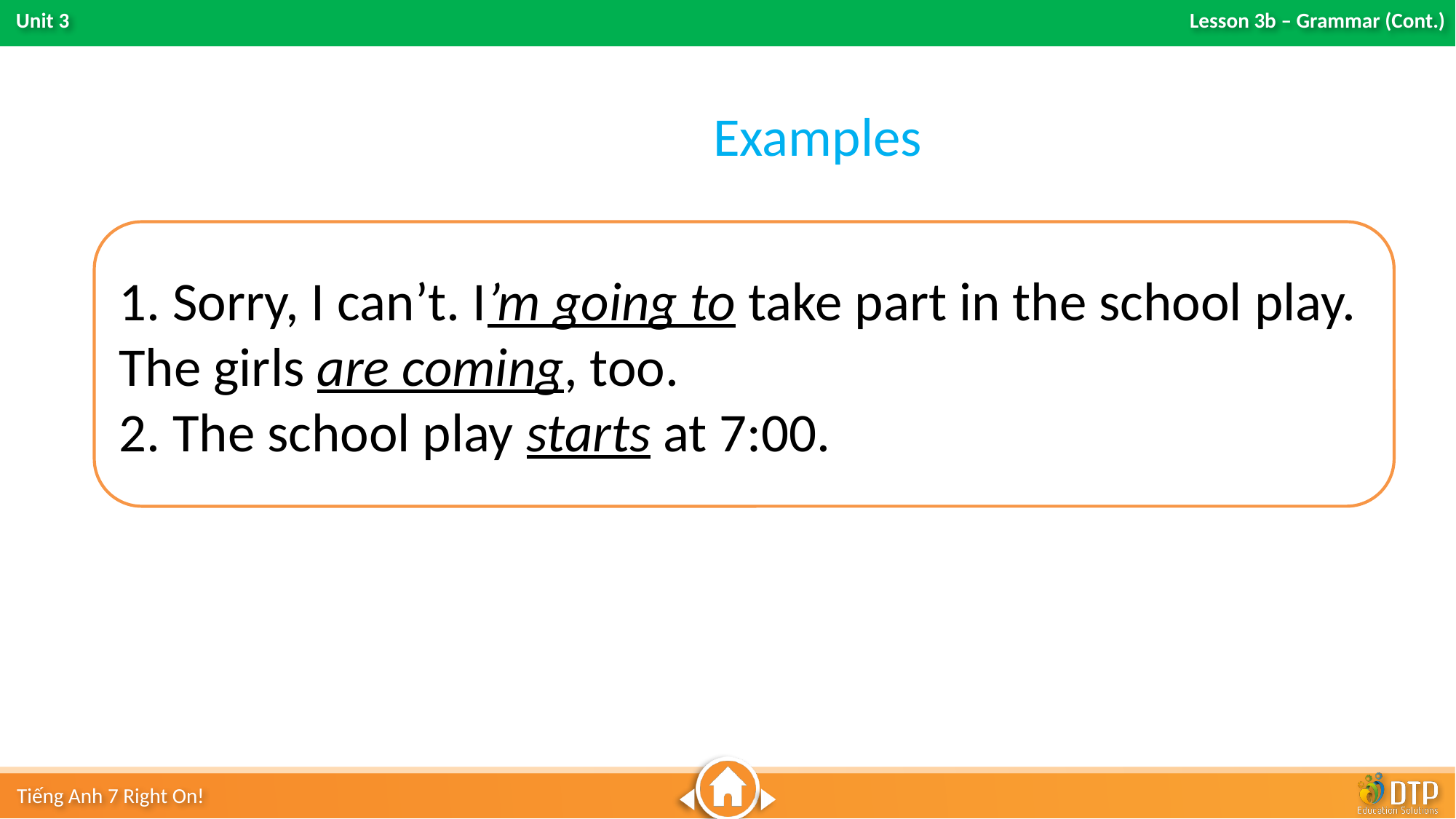

Examples
1. Sorry, I can’t. I’m going to take part in the school play. The girls are coming, too.
2. The school play starts at 7:00.